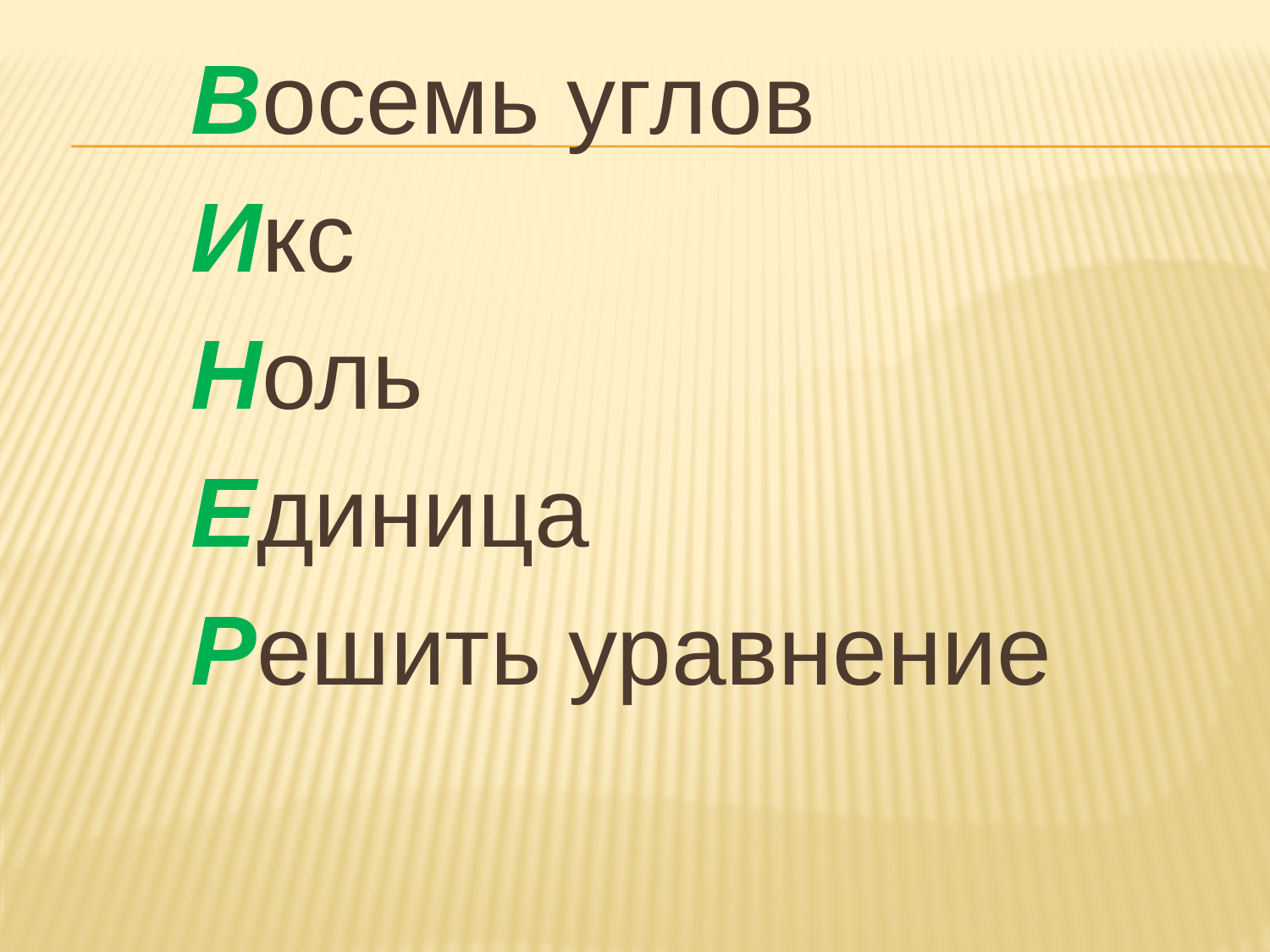

Восемь углов
Икс
Ноль
Единица
Решить уравнение